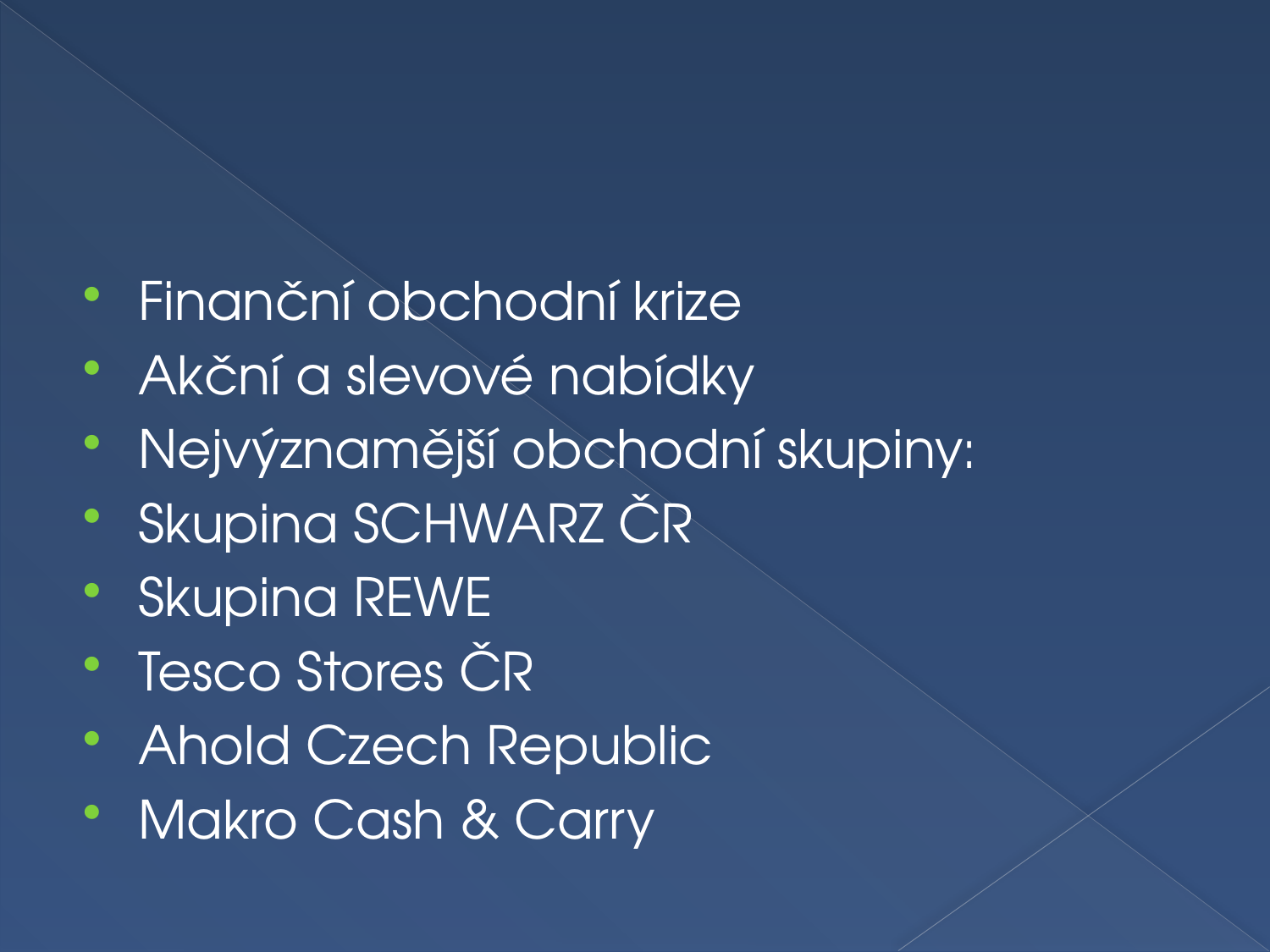

#
Finanční obchodní krize
Akční a slevové nabídky
Nejvýznamější obchodní skupiny:
Skupina SCHWARZ ČR
Skupina REWE
Tesco Stores ČR
Ahold Czech Republic
Makro Cash & Carry